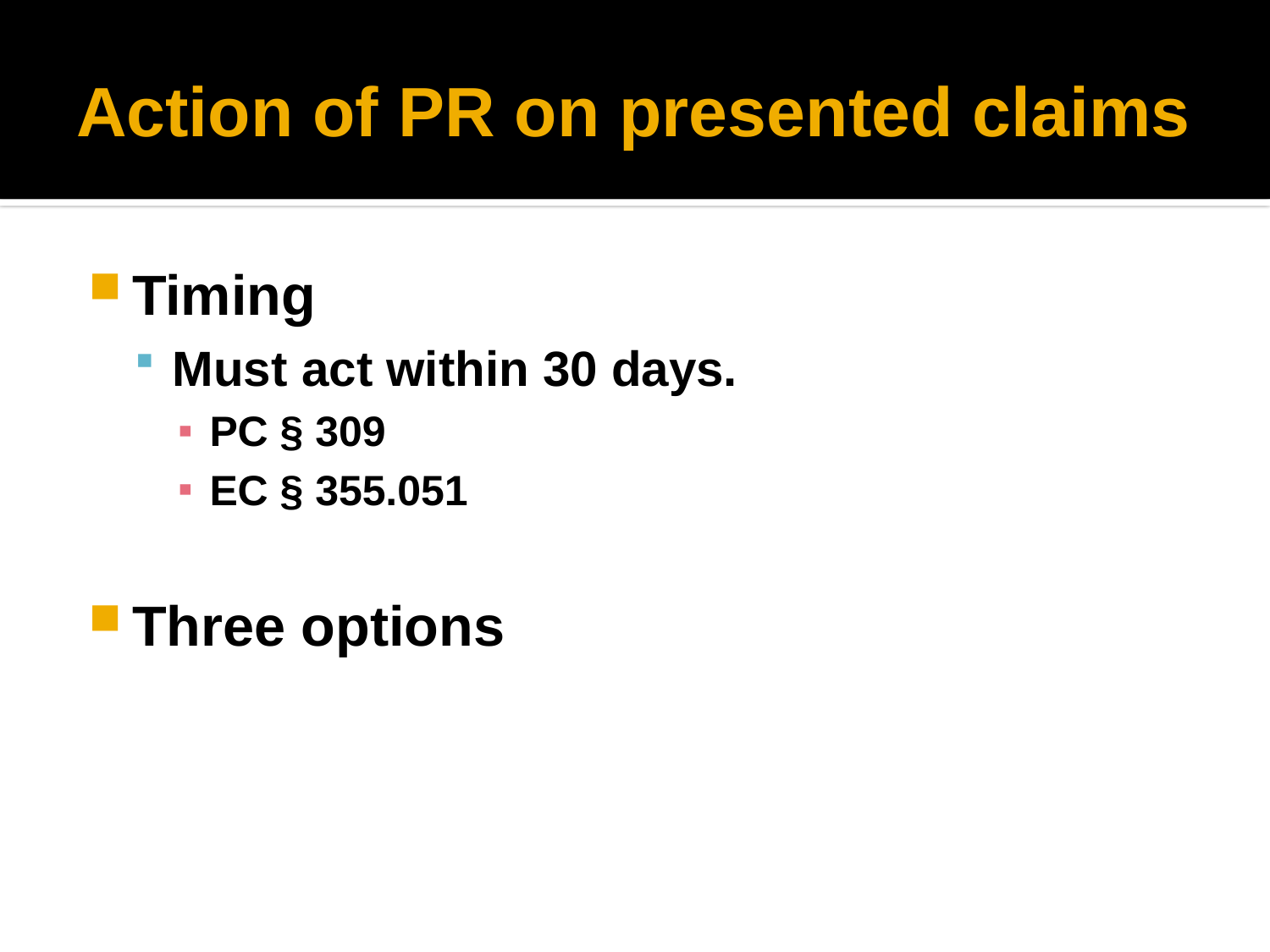

# Action of PR on presented claims
Timing
Must act within 30 days.
PC § 309
EC § 355.051

Three options